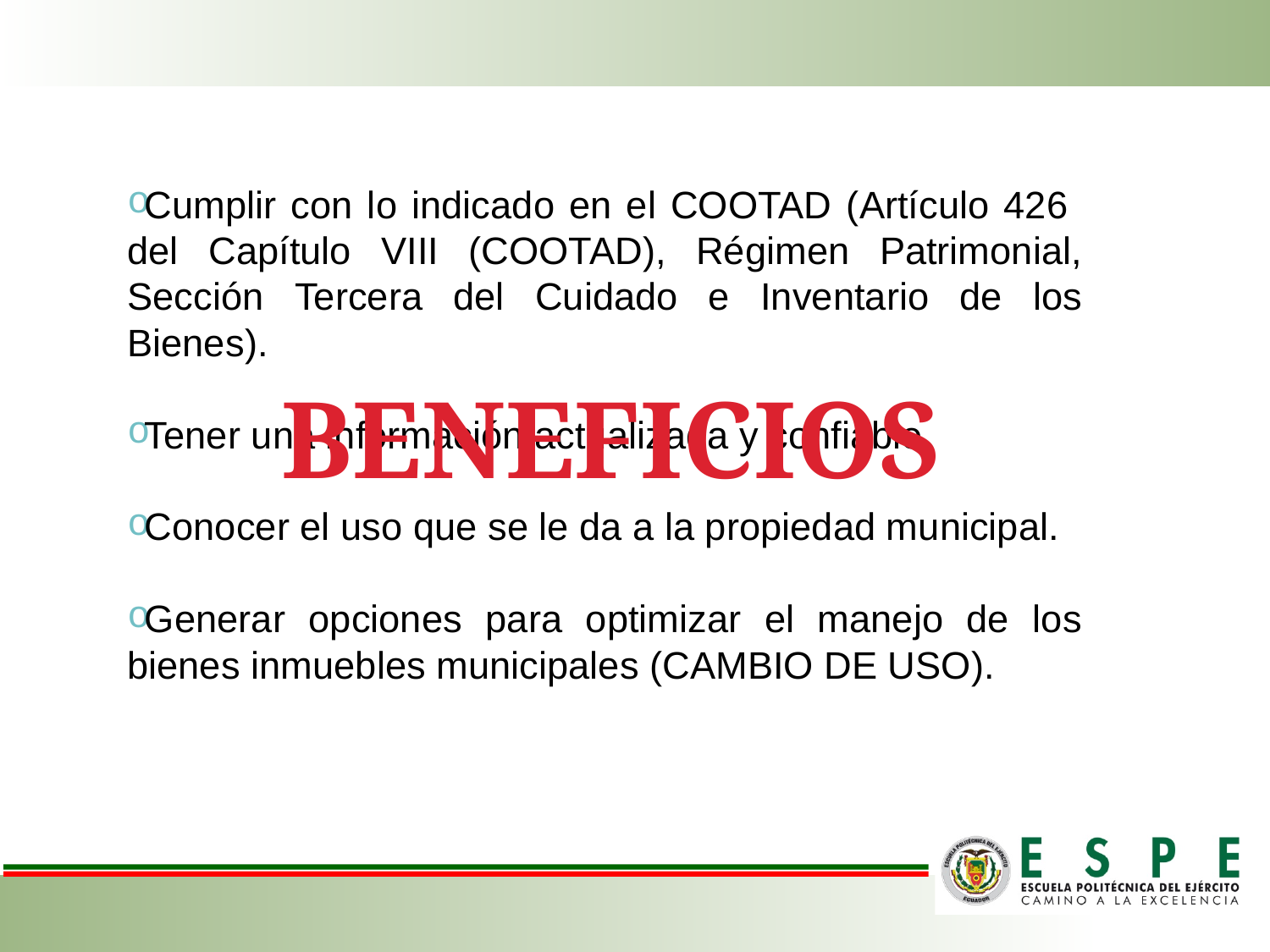

Cumplir con lo indicado en el COOTAD (Artículo 426  del Capítulo VIII (COOTAD), Régimen Patrimonial, Sección Tercera del Cuidado e Inventario de los Bienes).

Tener una información actualizada y confiable.

Conocer el uso que se le da a la propiedad municipal.

Generar opciones para optimizar el manejo de los bienes inmuebles municipales (CAMBIO DE USO).

BENEFICIOS